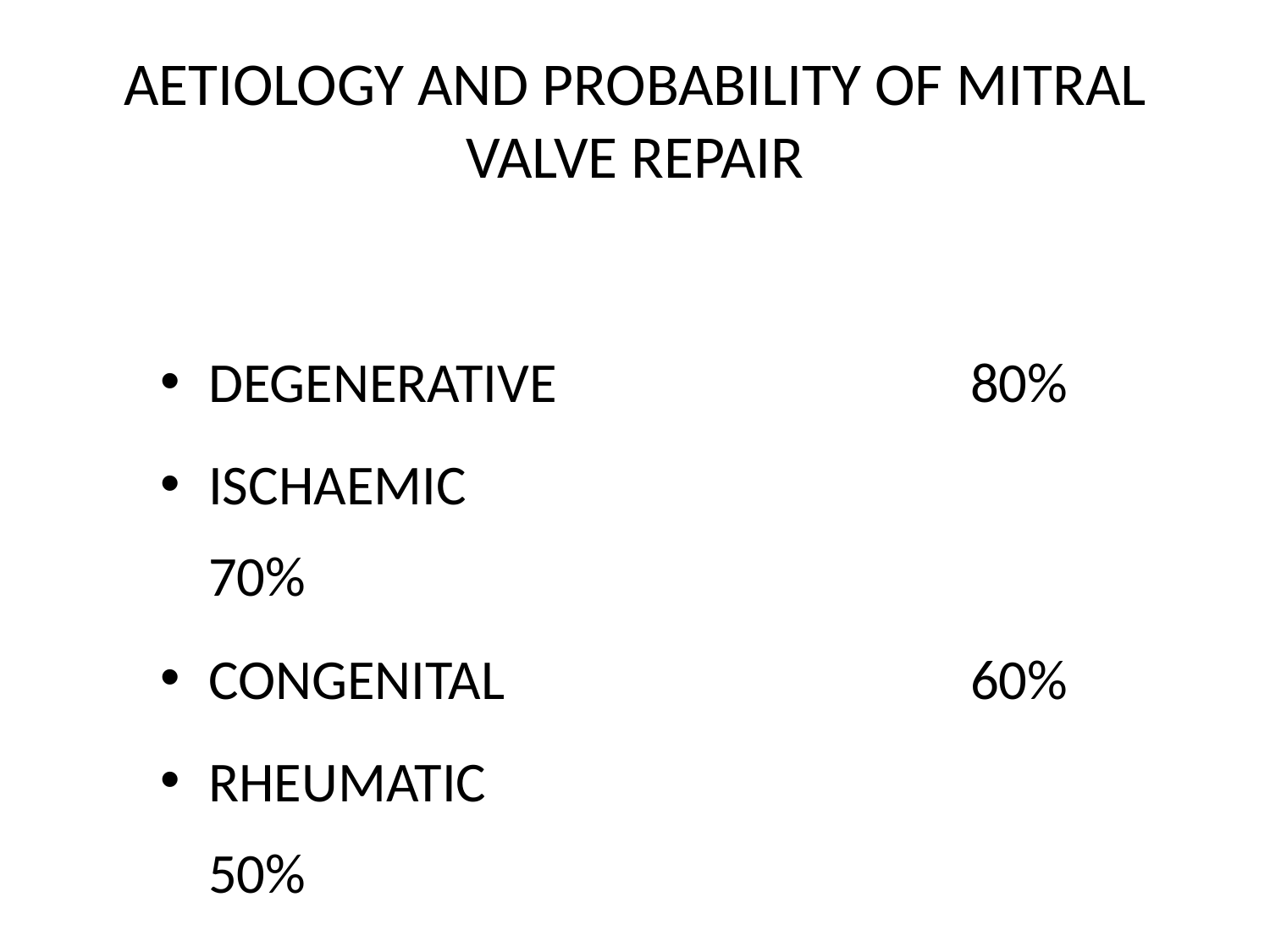

# AETIOLOGY AND PROBABILITY OF MITRAL VALVE REPAIR
DEGENERATIVE				80%
ISCHAEMIC					70%
CONGENITAL				60%
RHEUMATIC					50%
INFECTIVE					25%